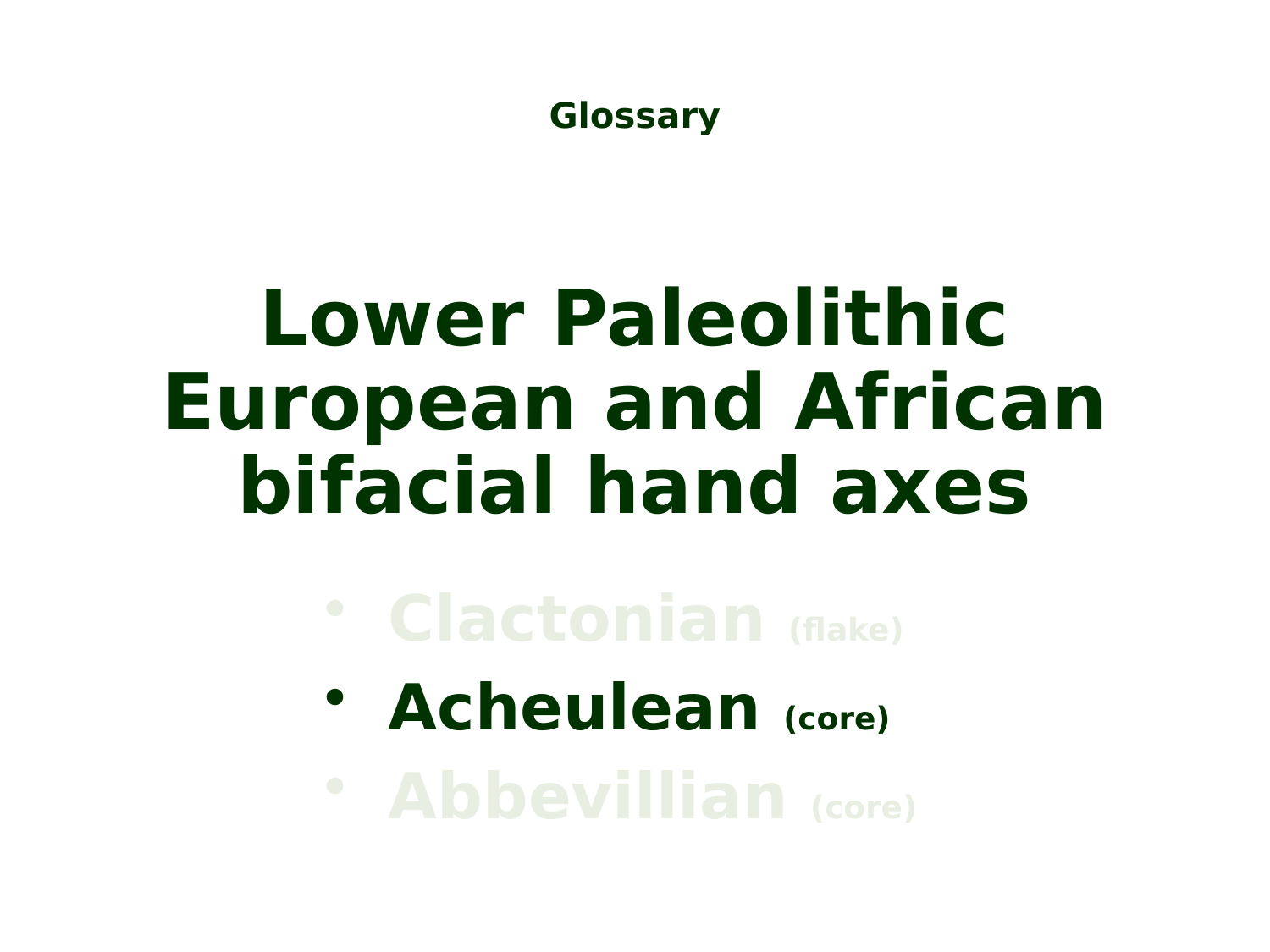

Glossary
Lower Paleolithic European and African bifacial hand axes
Clactonian (flake)
Acheulean (core)
Abbevillian (core)